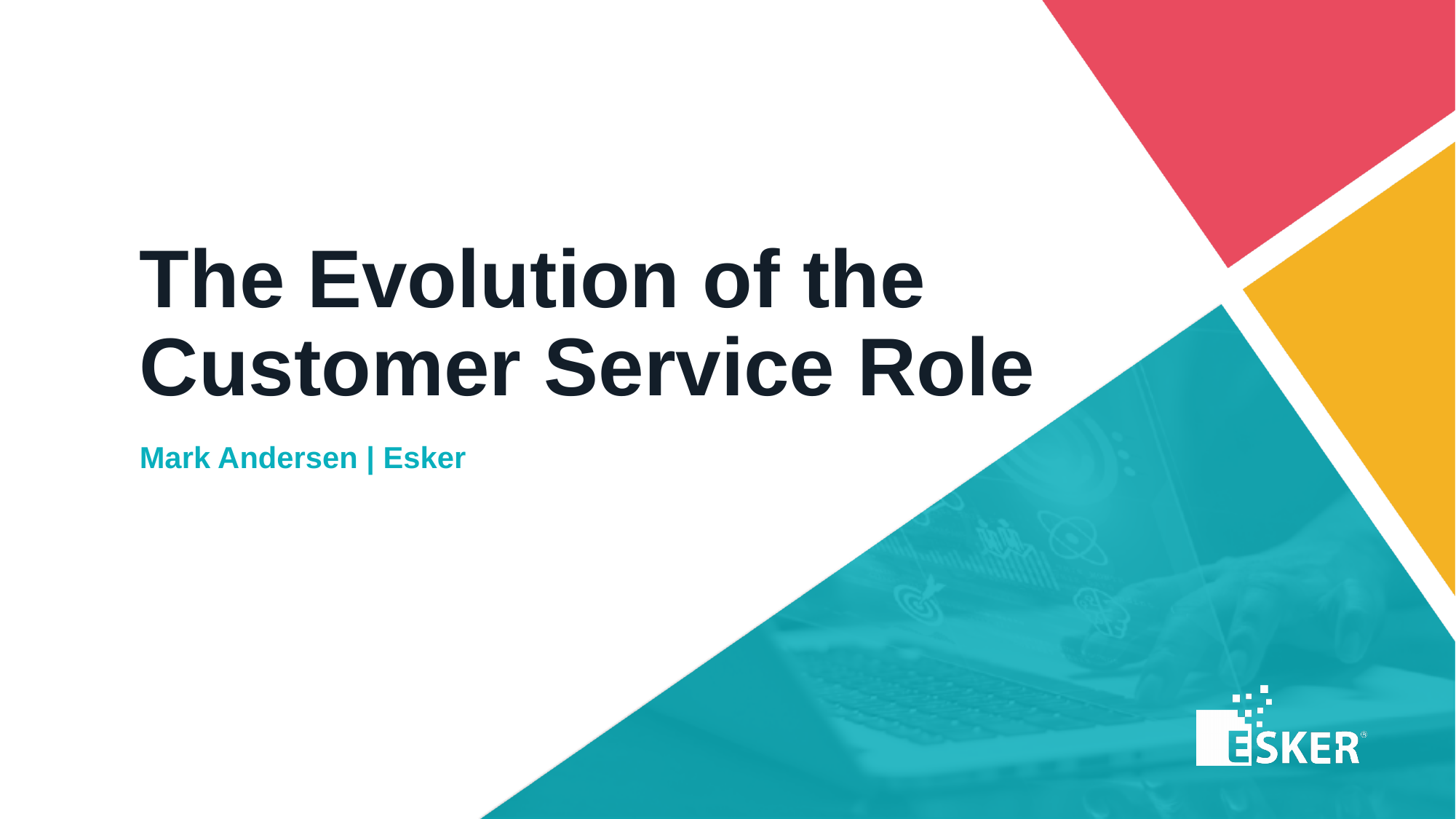

The Evolution of the Customer Service Role
Mark Andersen | Esker